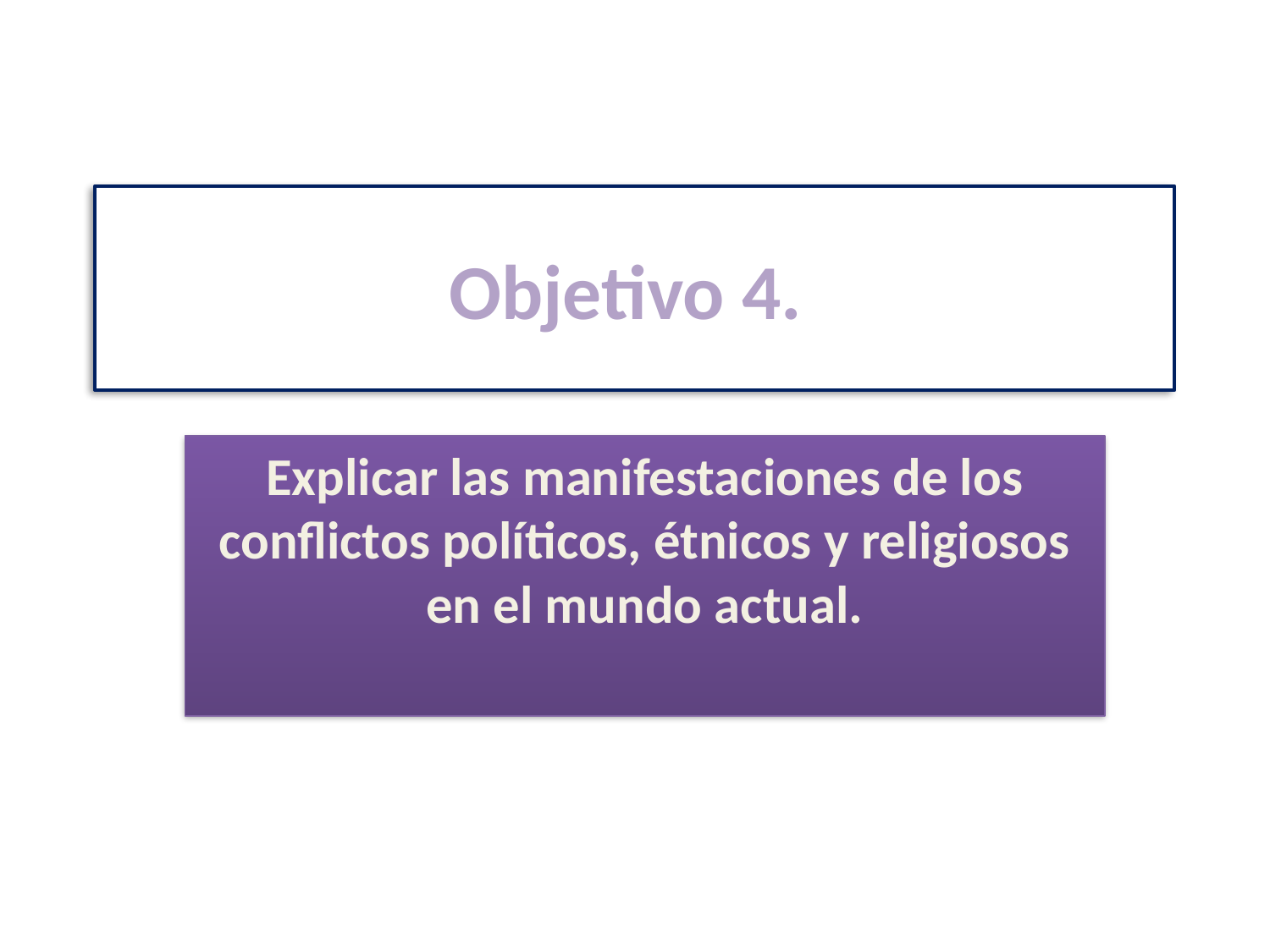

# Objetivo 4.
Explicar las manifestaciones de los conflictos políticos, étnicos y religiosos en el mundo actual.